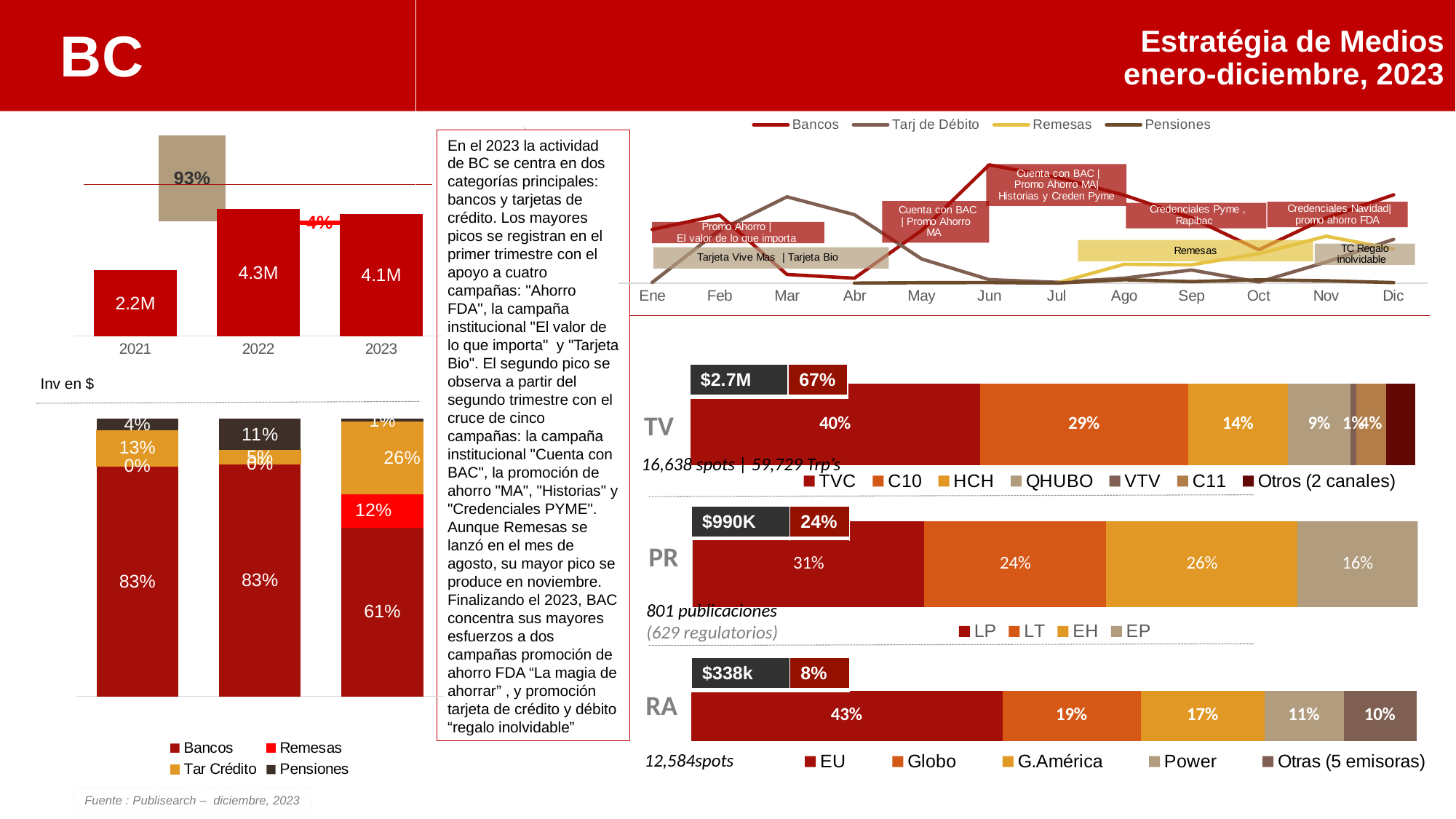

BC
Estratégia de Medios
enero-diciembre, 2023

### Chart

| Category | Bancos | Tarj de Débito | Remesas | Pensiones |
|---|---|---|---|---|
| Ene | 143672.89589961665 | 1717.8735965506755 | None | None |
| Feb | 182324.20931999263 | 141913.2738347958 | None | None |
| Mar | 23097.42655161563 | 231345.65099451513 | None | None |
| Abr | 13085.673433407987 | 183454.14840862574 | None | 0.0 |
| May | 141489.85733490347 | 64470.48852800876 | None | 1118.44143797771 |
| Jun | 317151.94905397244 | 9290.4805643065 | None | 1464.28823294305 |
| Jul | 283408.33484184736 | 2113.882750159829 | 0.0 | 0.0 |
| Ago | 235914.47715614384 | 13041.905005519488 | 50255.275415651384 | 8965.517017223441 |
| Sep | 174711.18841067245 | 35054.692226935935 | 48967.21294152593 | 4013.2668085178298 |
| Oct | 89261.47853727096 | 2848.4951477121 | 78812.96467512155 | 8740.652607121316 |
| Nov | 174824.7518859357 | 56348.64458560204 | 125718.20875732518 | 6218.131989180017 |
| Dic | 236731.12 | 117301.3 | 91203.65 | 1341.66 |

### Chart

| Category | 2021-2022 | 2022-2023 |
|---|---|---|
| Variacion | 0.93 | -0.04 |
En el 2023 la actividad de BC se centra en dos categorías principales: bancos y tarjetas de crédito. Los mayores picos se registran en el primer trimestre con el apoyo a cuatro campañas: "Ahorro FDA", la campaña institucional "El valor de lo que importa"  y "Tarjeta Bio". El segundo pico se observa a partir del segundo trimestre con el cruce de cinco campañas: la campaña institucional "Cuenta con BAC", la promoción de ahorro "MA", "Historias" y "Credenciales PYME".
Aunque Remesas se lanzó en el mes de agosto, su mayor pico se produce en noviembre.
Finalizando el 2023, BAC concentra sus mayores esfuerzos a dos campañas promoción de ahorro FDA “La magia de ahorrar” , y promoción tarjeta de crédito y débito “regalo inolvidable”

### Chart

| Category | BAC |
|---|---|
| 2021 | 2231175.79 |
| 2022 | 4295644.0 |
| 2023 | 4105632.0256387284 |
| $2.7M | 67% |
| --- | --- |
Inv en $

### Chart

| Category | TVC | C10 | HCH | QHUBO | VTV | C11 | Otros (2 canales) |
|---|---|---|---|---|---|---|---|
| Series 1 | 0.3982 | 0.2868 | 0.1372 | 0.0863 | 0.008 | 0.0403 | 0.04 |
TV

### Chart

| Category | Bancos | Remesas | Tar Crédito | Pensiones |
|---|---|---|---|---|
| 2021 | 0.83 | 0.0 | 0.13 | 0.04 |
| 2022 | 0.83 | 0.0 | 0.05 | 0.11 |
| 2023 | 0.61 | 0.12 | 0.26 | 0.01 |
16,638 spots | 59,729 Trp’s
| $990K | 24% |
| --- | --- |

### Chart

| Category | LP | LT | EH | EP |
|---|---|---|---|---|
| Series 1 | 0.31 | 0.2439 | 0.256 | 0.1607 |
PR
801 publicaciones
(629 regulatorios)

### Chart

| Category | EU | Globo | G.América | Power | Otras (5 emisoras) |
|---|---|---|---|---|---|
| Series 1 | 0.43 | 0.1917 | 0.17 | 0.11 | 0.1 |
| $338k | 8% |
| --- | --- |
RA
12,584spots
Fuente : Publisearch –  diciembre, 2023